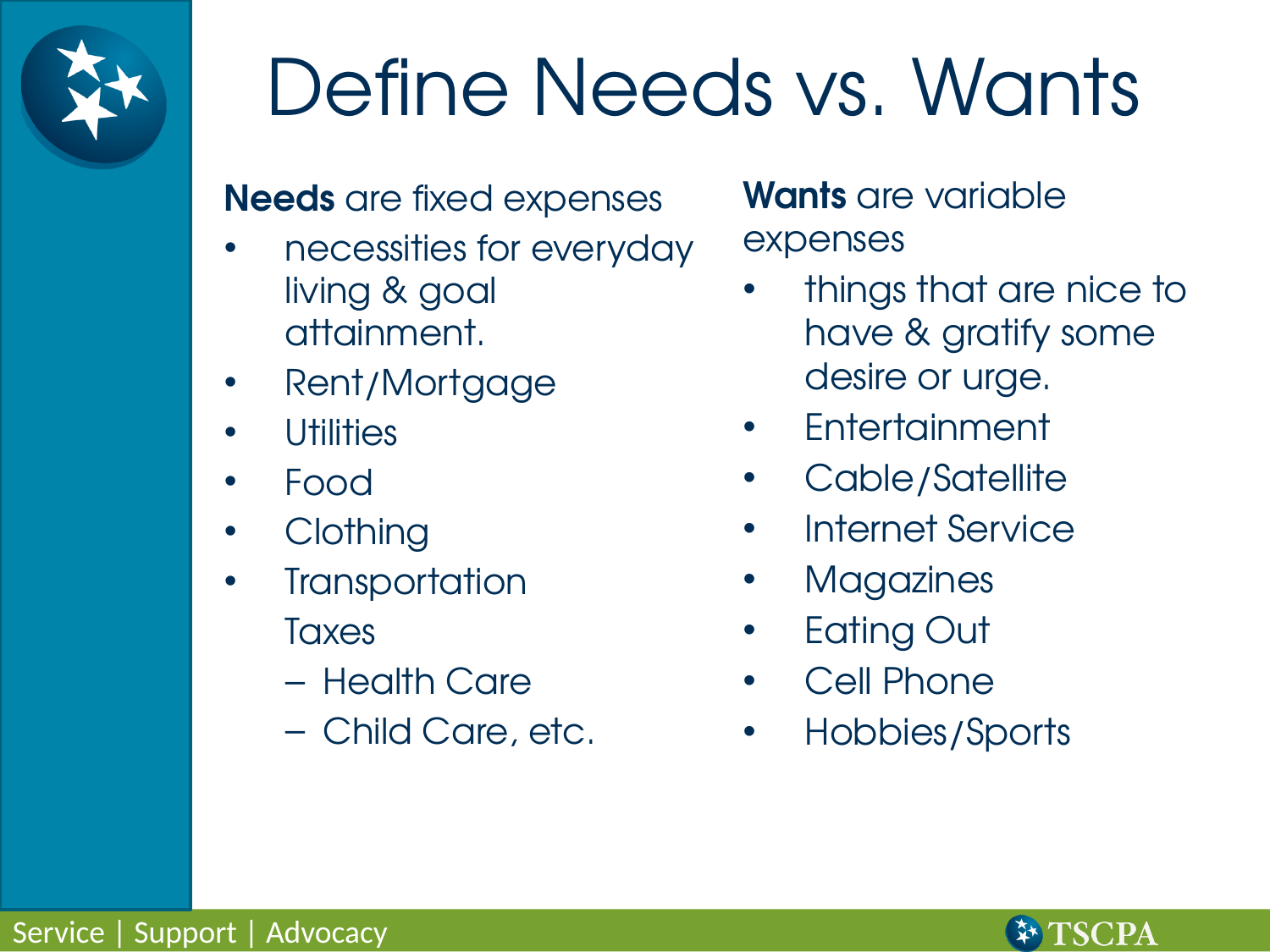

# Define Needs vs. Wants
Wants are variable expenses
things that are nice to have & gratify some desire or urge.
Entertainment
Cable/Satellite
Internet Service
Magazines
Eating Out
Cell Phone
Hobbies/Sports
Needs are fixed expenses
necessities for everyday living & goal attainment.
Rent/Mortgage
Utilities
Food
Clothing
Transportation
Taxes
Health Care
Child Care, etc.